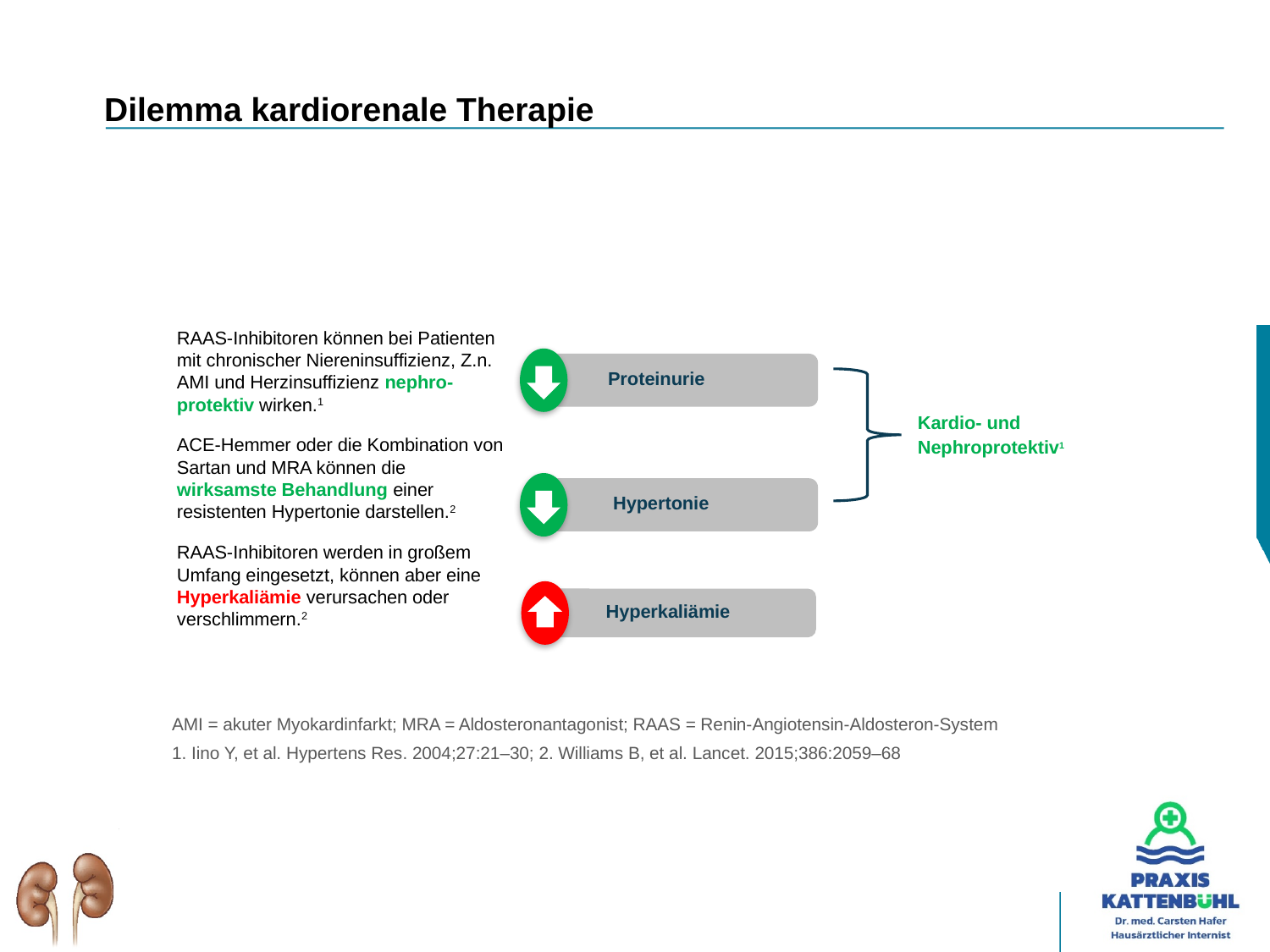

# Dilemma kardiorenale Therapie
RAAS-Inhibitoren können bei Patienten mit chronischer Niereninsuffizienz, Z.n. AMI und Herzinsuffizienz nephro-protektiv wirken.1
ACE-Hemmer oder die Kombination von Sartan und MRA können die wirksamste Behandlung einer resistenten Hypertonie darstellen.2
RAAS-Inhibitoren werden in großem Umfang eingesetzt, können aber eine Hyperkaliämie verursachen oder verschlimmern.2

Proteinurie

Kardio- und
Nephroprotektiv1

 Hypertonie

Hyperkaliämie
AMI = akuter Myokardinfarkt; MRA = Aldosteronantagonist; RAAS = Renin-Angiotensin-Aldosteron-System
1. Iino Y, et al. Hypertens Res. 2004;27:21–30; 2. Williams B, et al. Lancet. 2015;386:2059–68